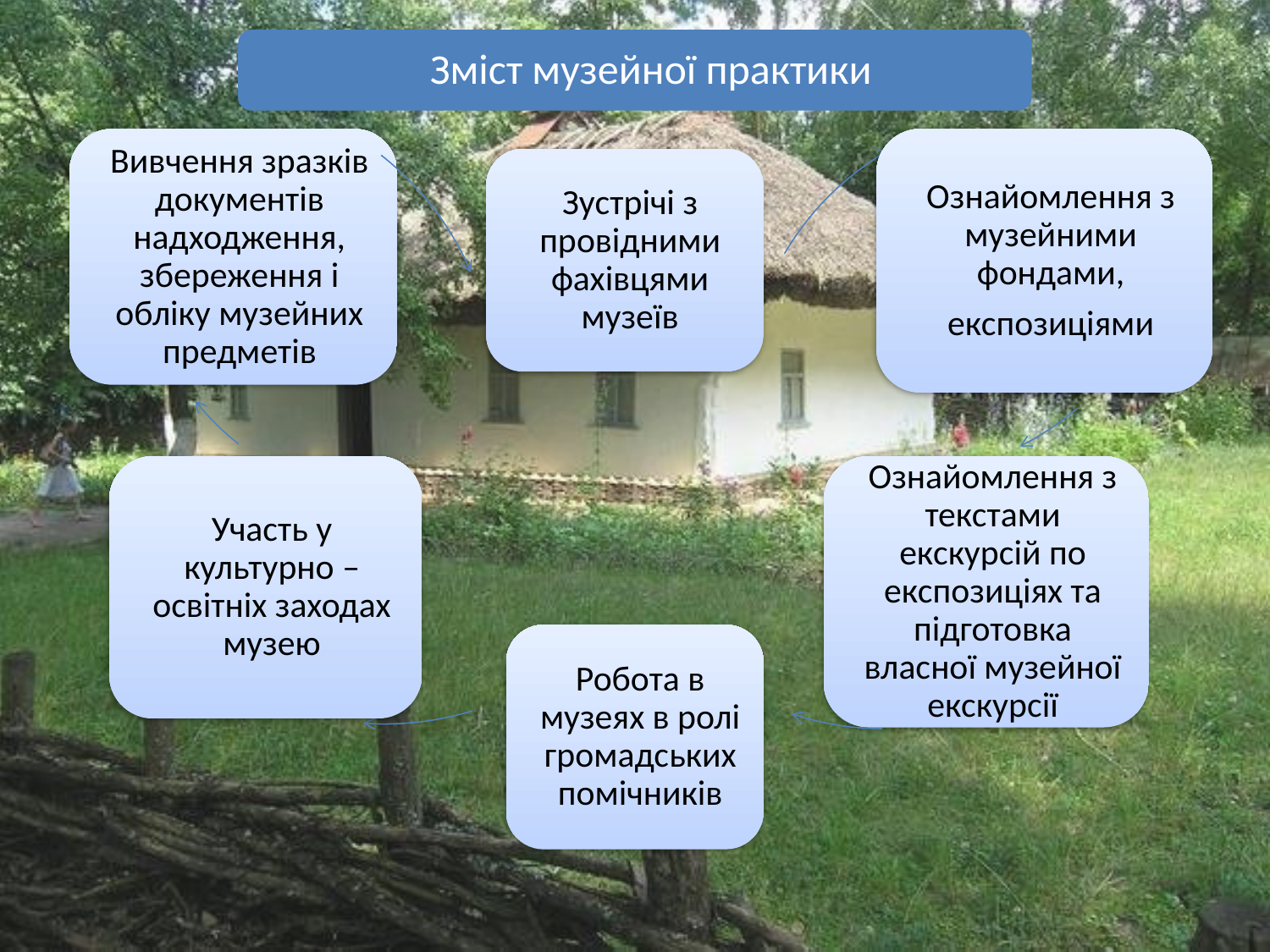

Зміст музейної практики
Зустрічі з провідними фахівцями музеїв
Ознайомлення з музейними фондами,
експозиціями
Ознайомлення з текстами екскурсій по експозиціях та підготовка власної музейної екскурсії
Робота в музеях в ролі громадських помічників
Участь у культурно – освітніх заходах музею
Вивчення зразків документів надходження, збереження і обліку музейних предметів